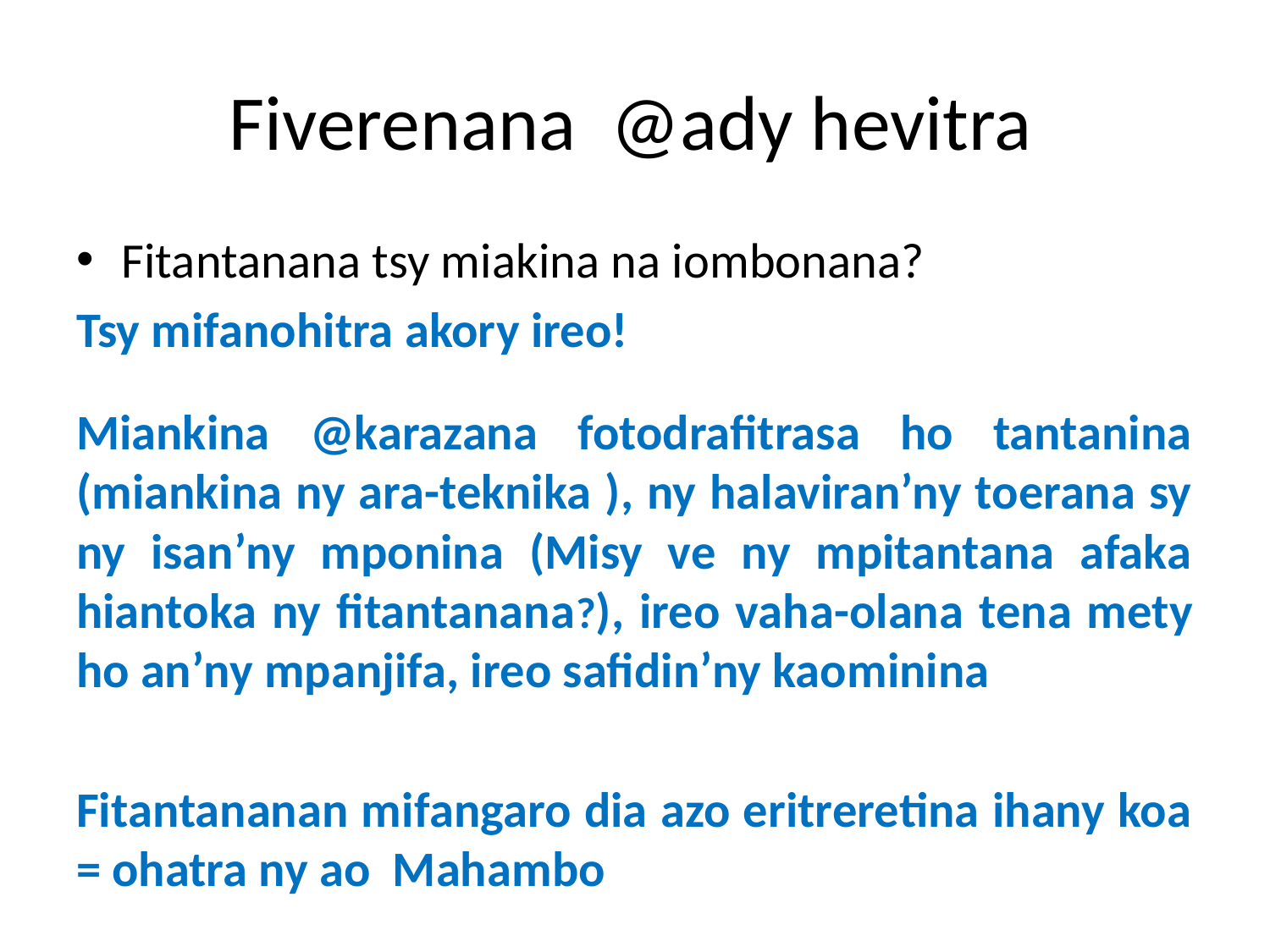

Fiverenana  @ady hevitra
Fitantanana tsy miakina na iombonana?
Tsy mifanohitra akory ireo!

Miankina @karazana fotodrafitrasa ho tantanina (miankina ny ara-teknika ), ny halaviran’ny toerana sy ny isan’ny mponina (Misy ve ny mpitantana afaka hiantoka ny fitantanana?), ireo vaha-olana tena mety ho an’ny mpanjifa, ireo safidin’ny kaominina

Fitantananan mifangaro dia azo eritreretina ihany koa = ohatra ny ao  Mahambo